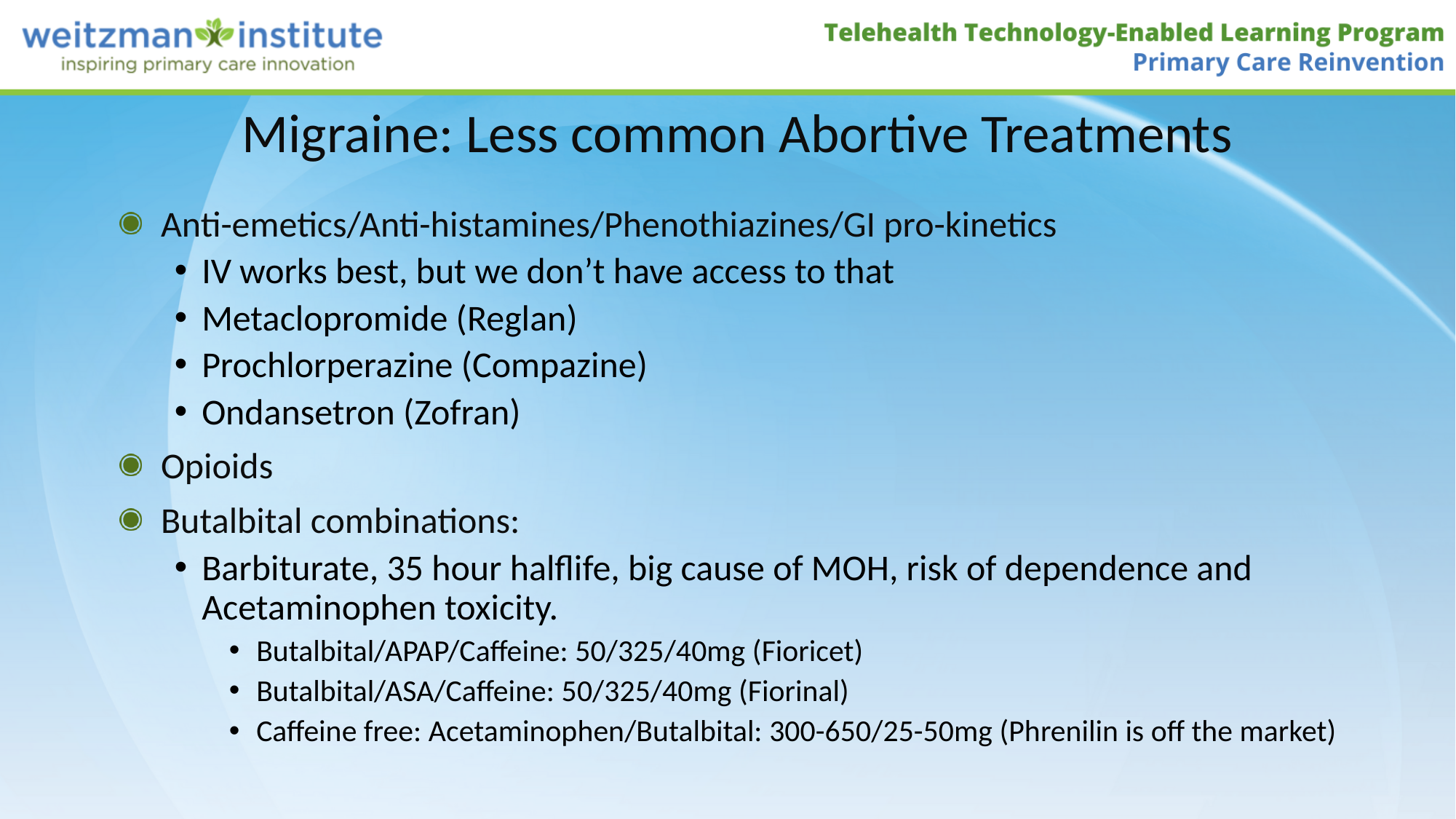

# Migraine: Less common Abortive Treatments
Anti-emetics/Anti-histamines/Phenothiazines/GI pro-kinetics
IV works best, but we don’t have access to that
Metaclopromide (Reglan)
Prochlorperazine (Compazine)
Ondansetron (Zofran)
Opioids
Butalbital combinations:
Barbiturate, 35 hour halflife, big cause of MOH, risk of dependence and Acetaminophen toxicity.
Butalbital/APAP/Caffeine: 50/325/40mg (Fioricet)
Butalbital/ASA/Caffeine: 50/325/40mg (Fiorinal)
Caffeine free: Acetaminophen/Butalbital: 300-650/25-50mg (Phrenilin is off the market)